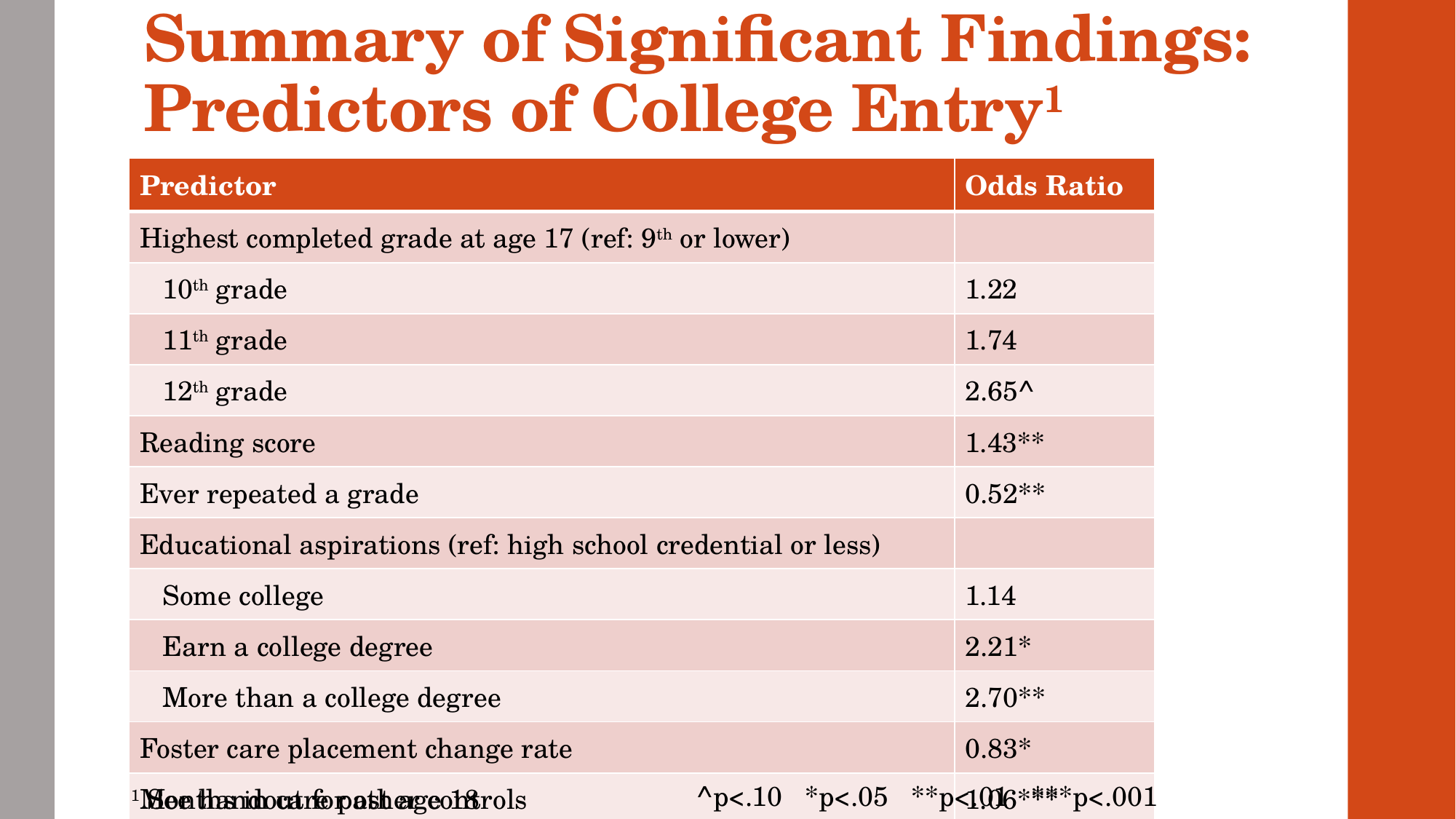

# Summary of Significant Findings: Predictors of College Entry1
| Predictor | Odds Ratio |
| --- | --- |
| Highest completed grade at age 17 (ref: 9th or lower) |  |
| 10th grade | 1.22 |
| 11th grade | 1.74 |
| 12th grade | 2.65^ |
| Reading score | 1.43\*\* |
| Ever repeated a grade | 0.52\*\* |
| Educational aspirations (ref: high school credential or less) |  |
| Some college | 1.14 |
| Earn a college degree | 2.21\* |
| More than a college degree | 2.70\*\* |
| Foster care placement change rate | 0.83\* |
| Months in care past age 18 | 1.06\*\*\* |
| Parent at age 17 | 0.34\* |
^p<.10   *p<.05   **p<.01   ***p<.001
1 See handout for other controls